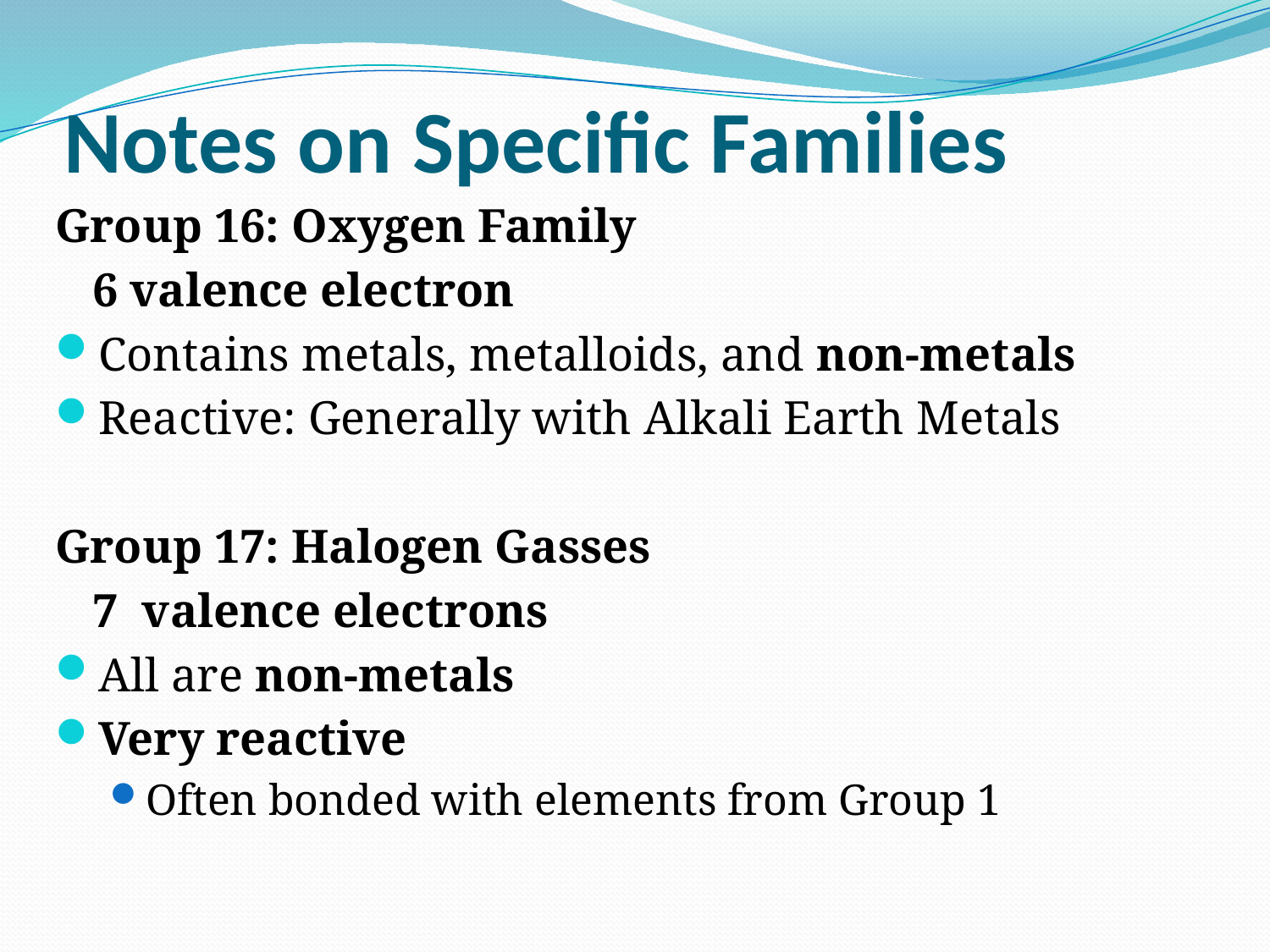

# Notes on Specific Families
Group 16: Oxygen Family
	6 valence electron
Contains metals, metalloids, and non-metals
Reactive: Generally with Alkali Earth Metals

Group 17: Halogen Gasses
	7  valence electrons
All are non-metals
Very reactive
Often bonded with elements from Group 1